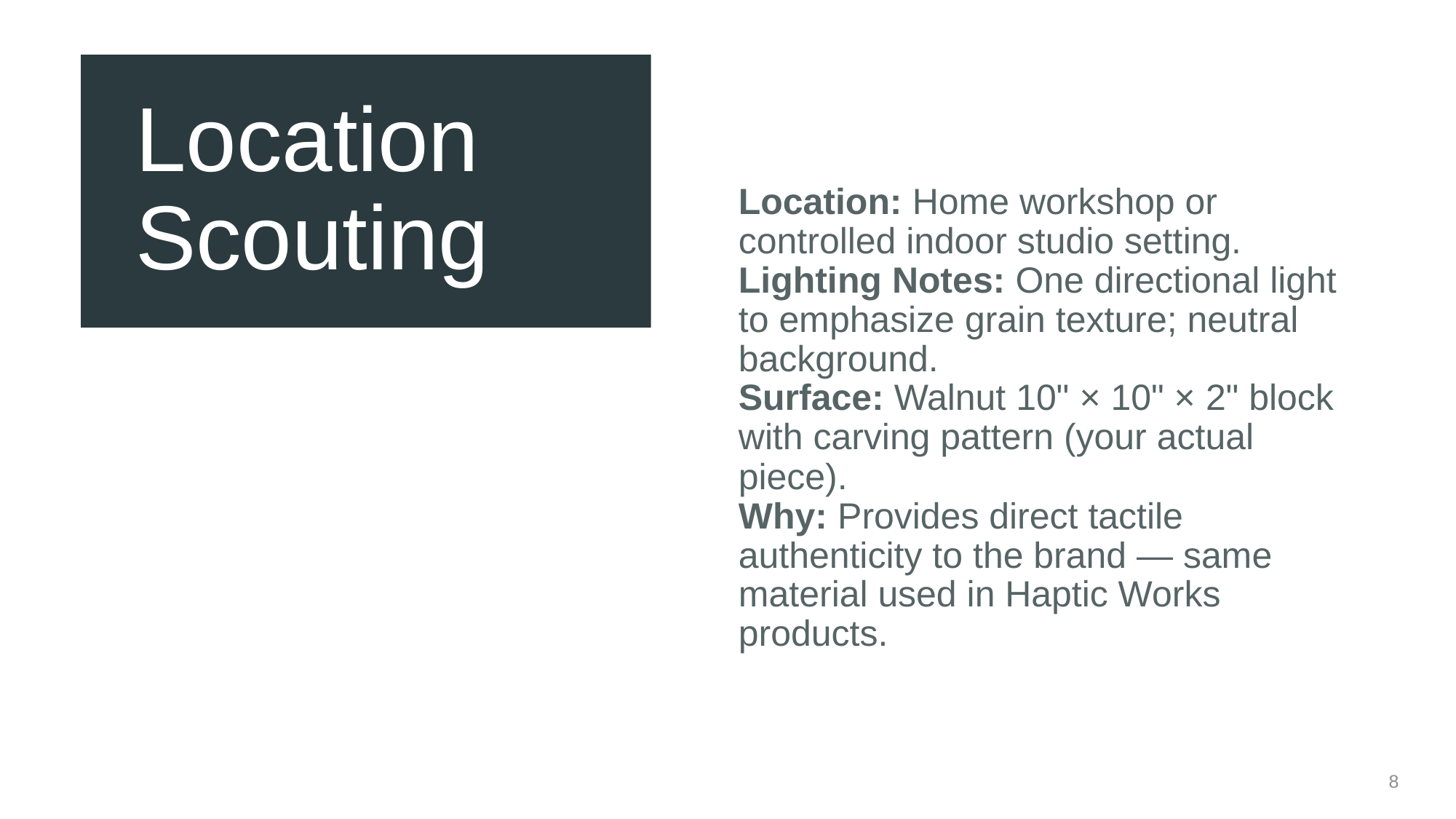

# Location Scouting
Location: Home workshop or controlled indoor studio setting.
Lighting Notes: One directional light to emphasize grain texture; neutral background.
Surface: Walnut 10" × 10" × 2" block with carving pattern (your actual piece).
Why: Provides direct tactile authenticity to the brand — same material used in Haptic Works products.
20XX
8